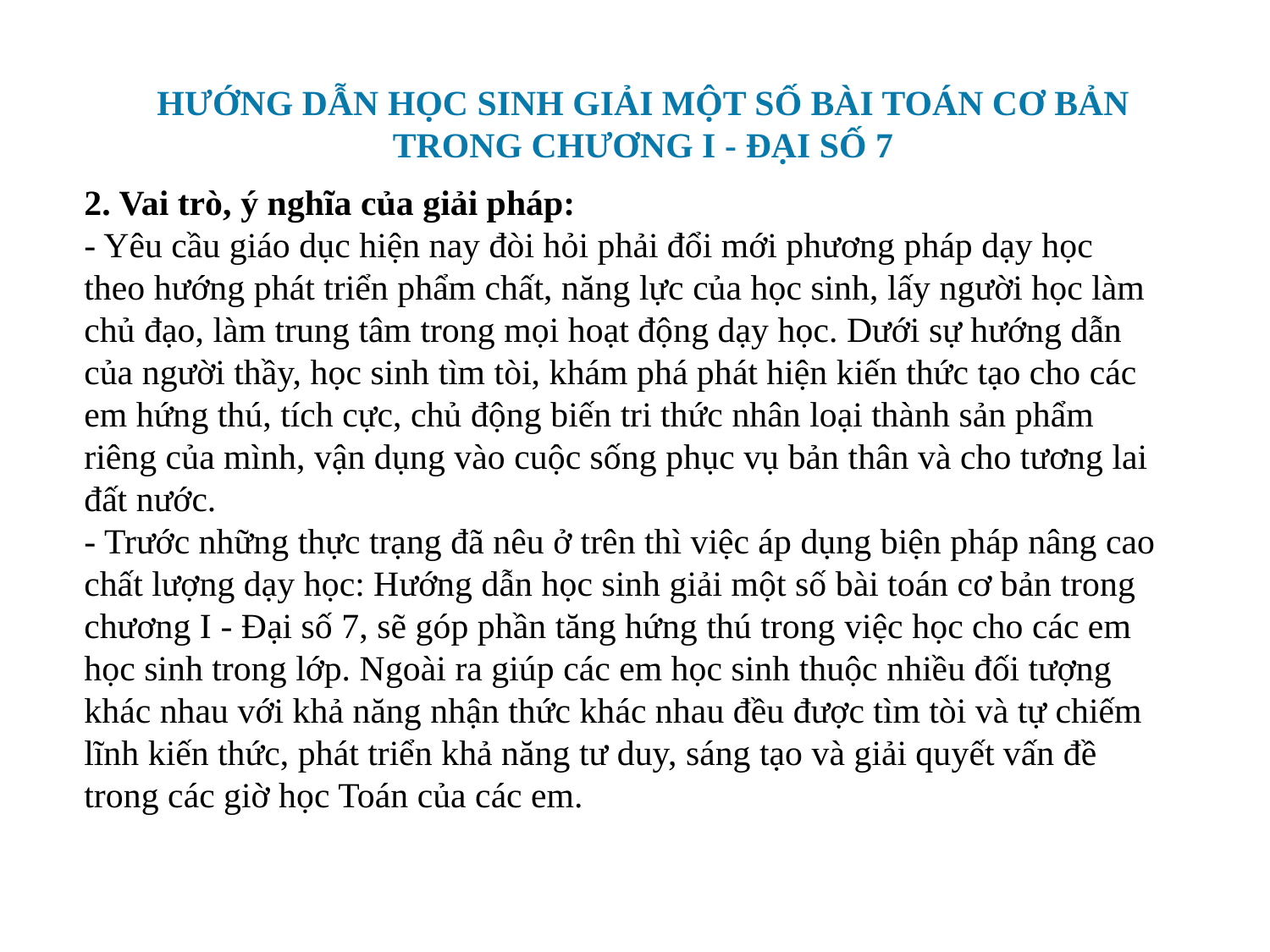

HƯỚNG DẪN HỌC SINH GIẢI MỘT SỐ BÀI TOÁN CƠ BẢN TRONG CHƯƠNG I - ĐẠI SỐ 7
2. Vai trò, ý nghĩa của giải pháp:
- Yêu cầu giáo dục hiện nay đòi hỏi phải đổi mới phương pháp dạy học theo hướng phát triển phẩm chất, năng lực của học sinh, lấy người học làm chủ đạo, làm trung tâm trong mọi hoạt động dạy học. Dưới sự hướng dẫn của người thầy, học sinh tìm tòi, khám phá phát hiện kiến thức tạo cho các em hứng thú, tích cực, chủ động biến tri thức nhân loại thành sản phẩm riêng của mình, vận dụng vào cuộc sống phục vụ bản thân và cho tương lai đất nước.
- Trước những thực trạng đã nêu ở trên thì việc áp dụng biện pháp nâng cao chất lượng dạy học: Hướng dẫn học sinh giải một số bài toán cơ bản trong chương I - Đại số 7, sẽ góp phần tăng hứng thú trong việc học cho các em học sinh trong lớp. Ngoài ra giúp các em học sinh thuộc nhiều đối tượng khác nhau với khả năng nhận thức khác nhau đều được tìm tòi và tự chiếm lĩnh kiến thức, phát triển khả năng tư duy, sáng tạo và giải quyết vấn đề trong các giờ học Toán của các em.